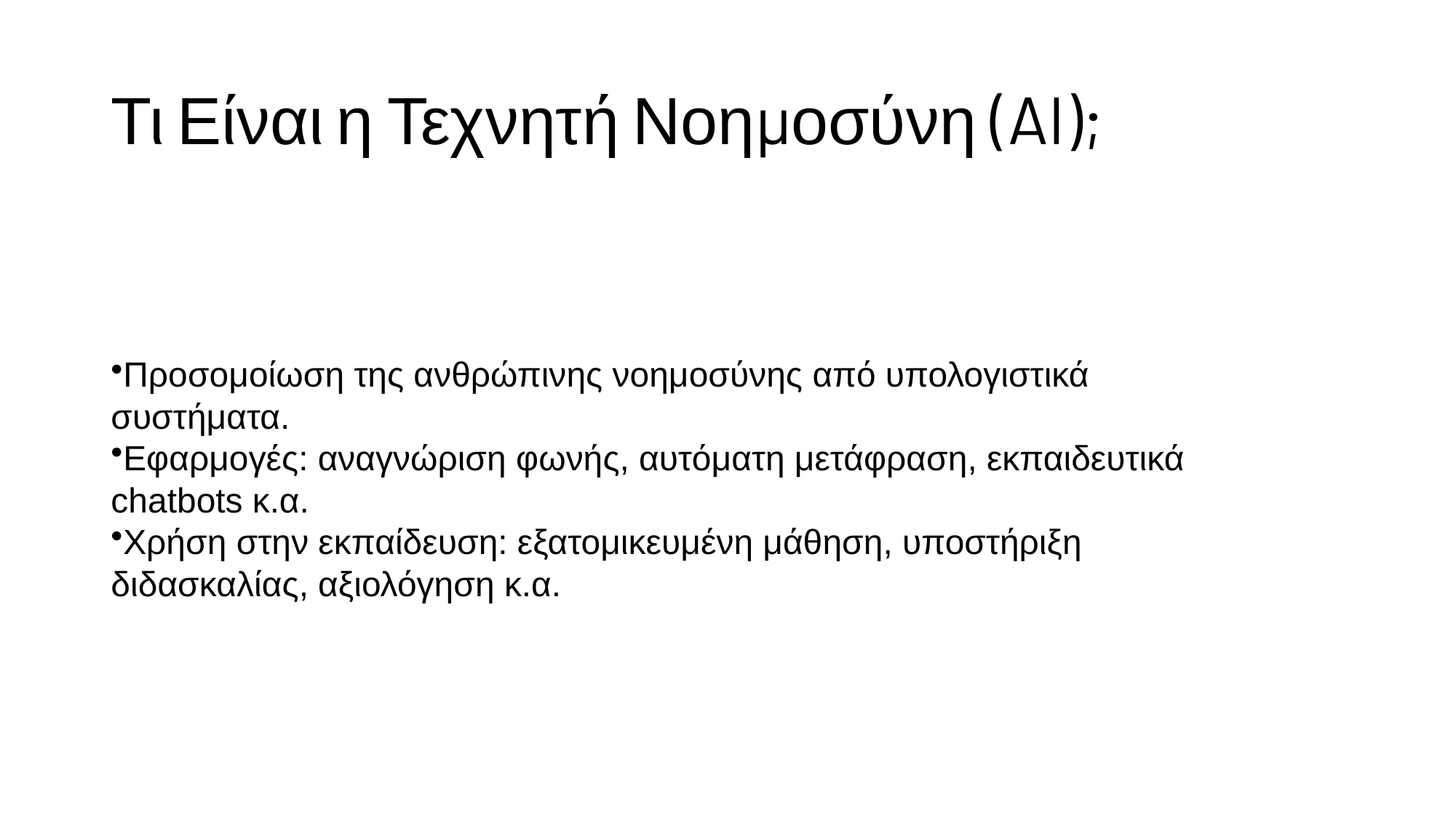

# Τι Είναι η Τεχνητή Νοημοσύνη (AI);
Προσομοίωση της ανθρώπινης νοημοσύνης από υπολογιστικά συστήματα.
Εφαρμογές: αναγνώριση φωνής, αυτόματη μετάφραση, εκπαιδευτικά chatbots κ.α.
Χρήση στην εκπαίδευση: εξατομικευμένη μάθηση, υποστήριξη διδασκαλίας, αξιολόγηση κ.α.